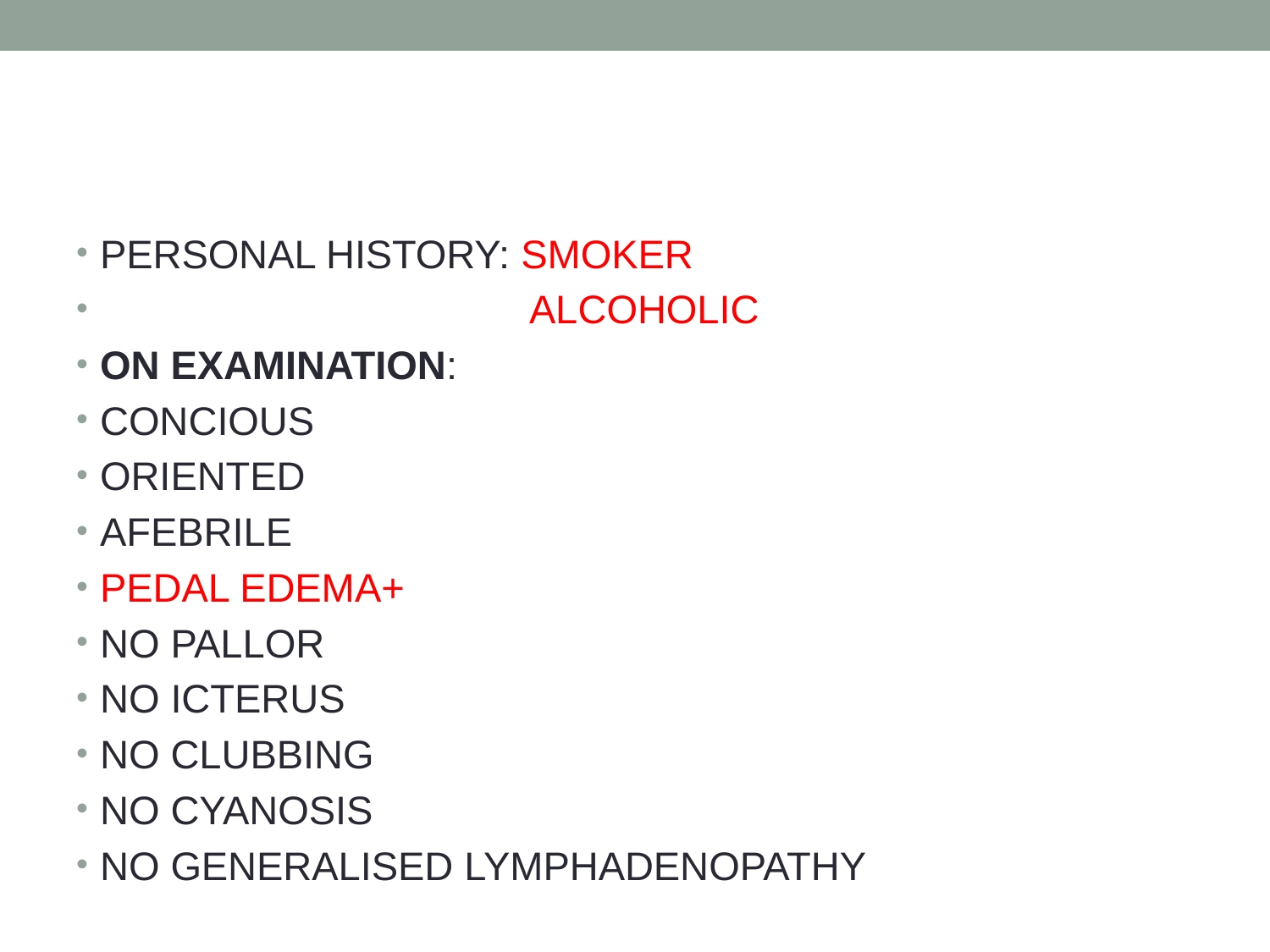

#
PERSONAL HISTORY: SMOKER
                                       ALCOHOLIC
ON EXAMINATION:
CONCIOUS
ORIENTED
AFEBRILE
PEDAL EDEMA+
NO PALLOR
NO ICTERUS
NO CLUBBING
NO CYANOSIS
NO GENERALISED LYMPHADENOPATHY